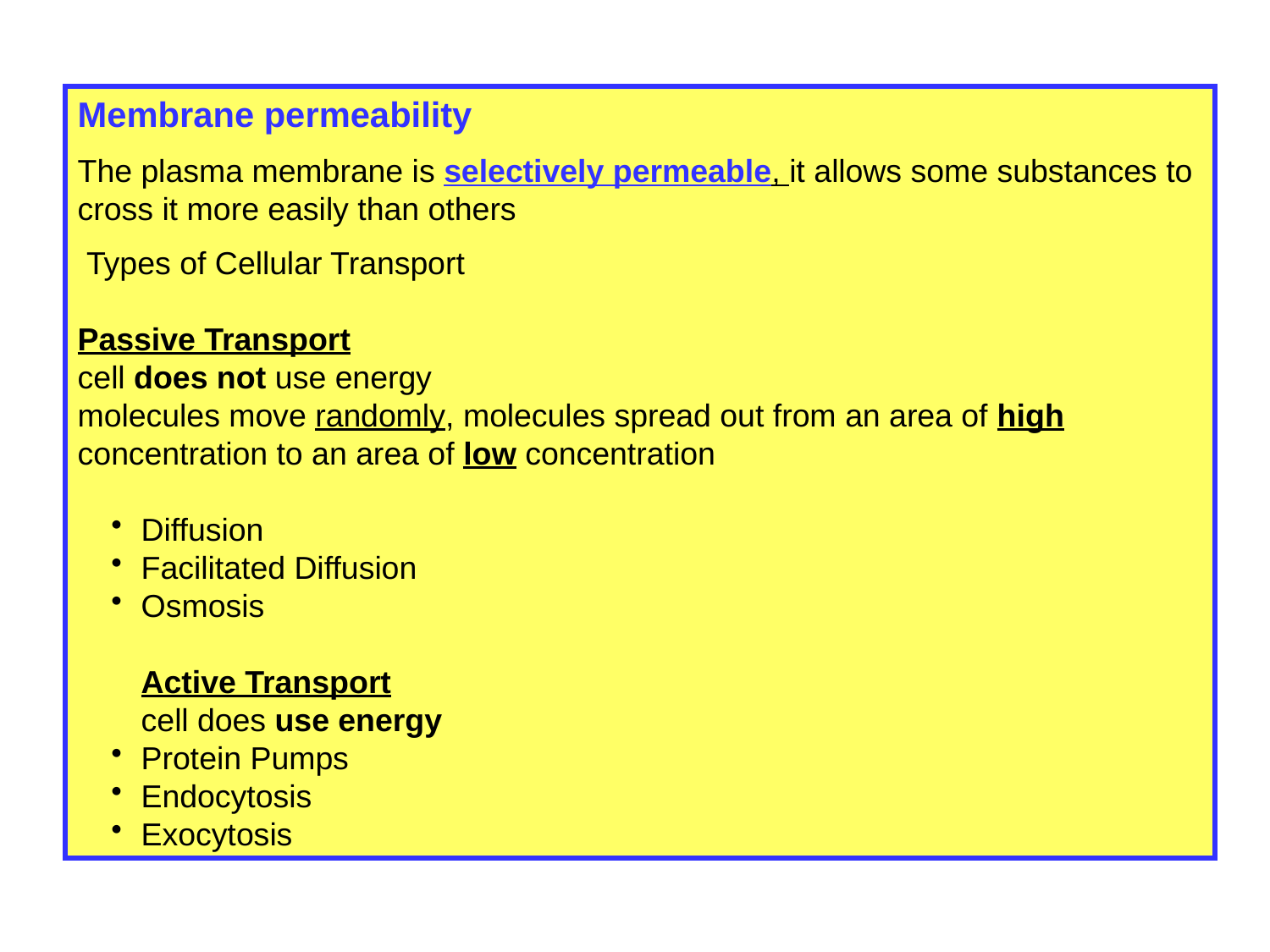

Membrane permeability
The plasma membrane is selectively permeable, it allows some substances to cross it more easily than others
 Types of Cellular Transport

Passive Transport
cell does not use energy
molecules move randomly, molecules spread out from an area of high concentration to an area of low concentration

Diffusion
Facilitated Diffusion
Osmosis

Active Transport
cell does use energy
Protein Pumps
Endocytosis
Exocytosis